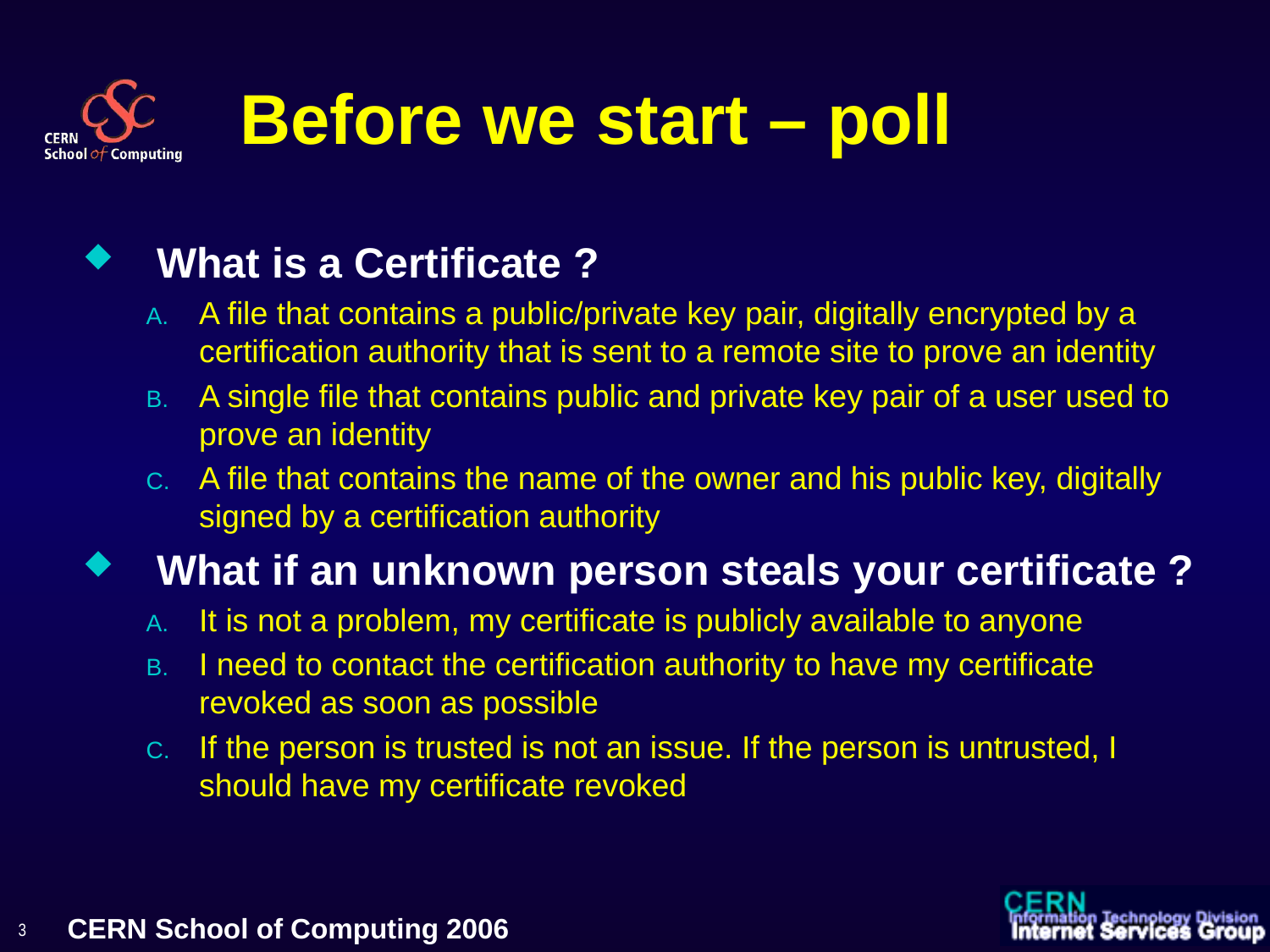

# Before we start – poll
What is a Certificate ?
A file that contains a public/private key pair, digitally encrypted by a certification authority that is sent to a remote site to prove an identity
A single file that contains public and private key pair of a user used to prove an identity
A file that contains the name of the owner and his public key, digitally signed by a certification authority
What if an unknown person steals your certificate ?
It is not a problem, my certificate is publicly available to anyone
I need to contact the certification authority to have my certificate revoked as soon as possible
If the person is trusted is not an issue. If the person is untrusted, I should have my certificate revoked
3